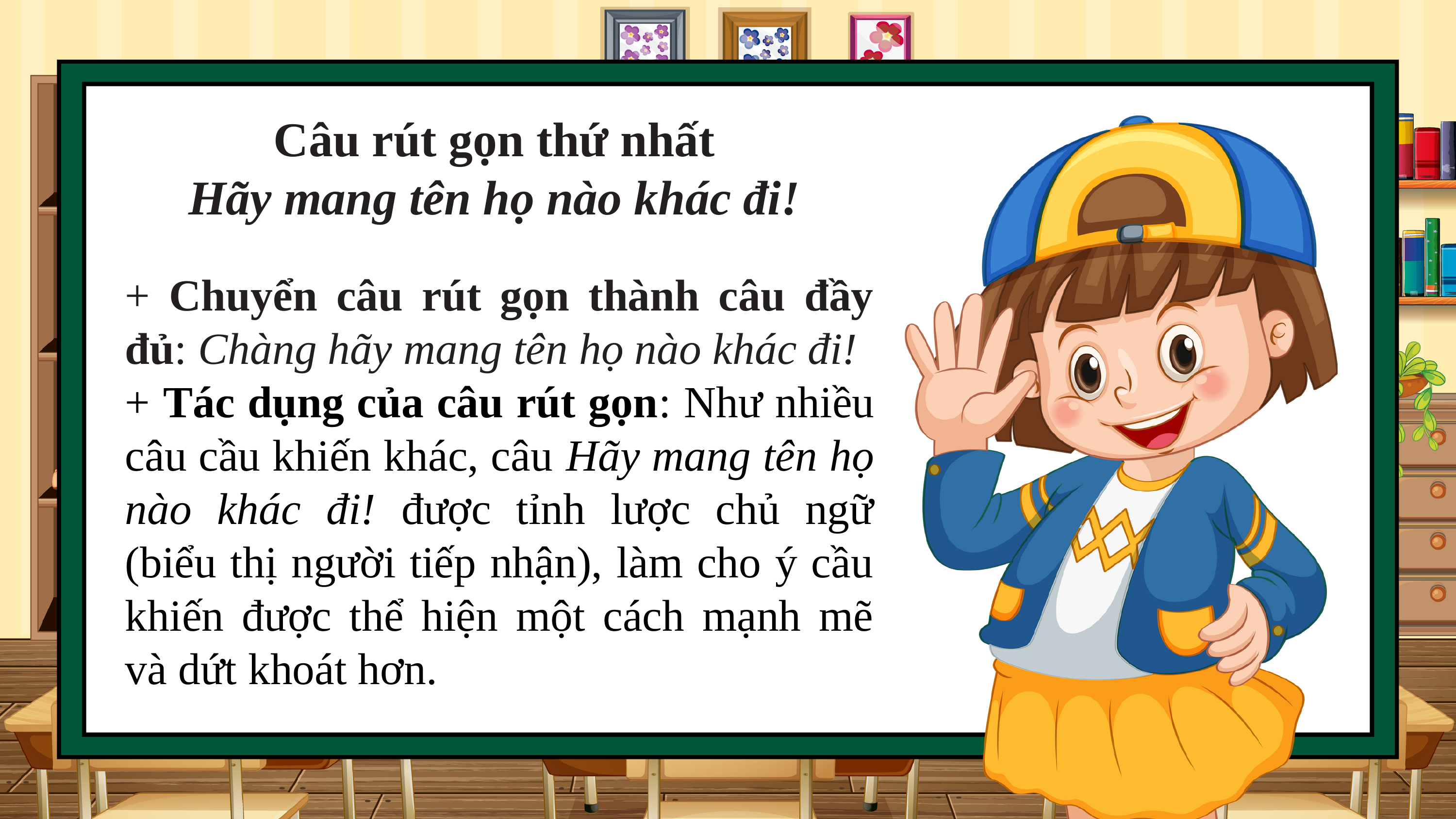

Câu rút gọn thứ nhất
 Hãy mang tên họ nào khác đi!

+ Chuyển câu rút gọn thành câu đầy đủ: Chàng hãy mang tên họ nào khác đi!
+ Tác dụng của câu rút gọn: Như nhiều câu cầu khiến khác, câu Hãy mang tên họ nào khác đi! được tỉnh lược chủ ngữ (biểu thị người tiếp nhận), làm cho ý cầu khiến được thể hiện một cách mạnh mẽ và dứt khoát hơn.